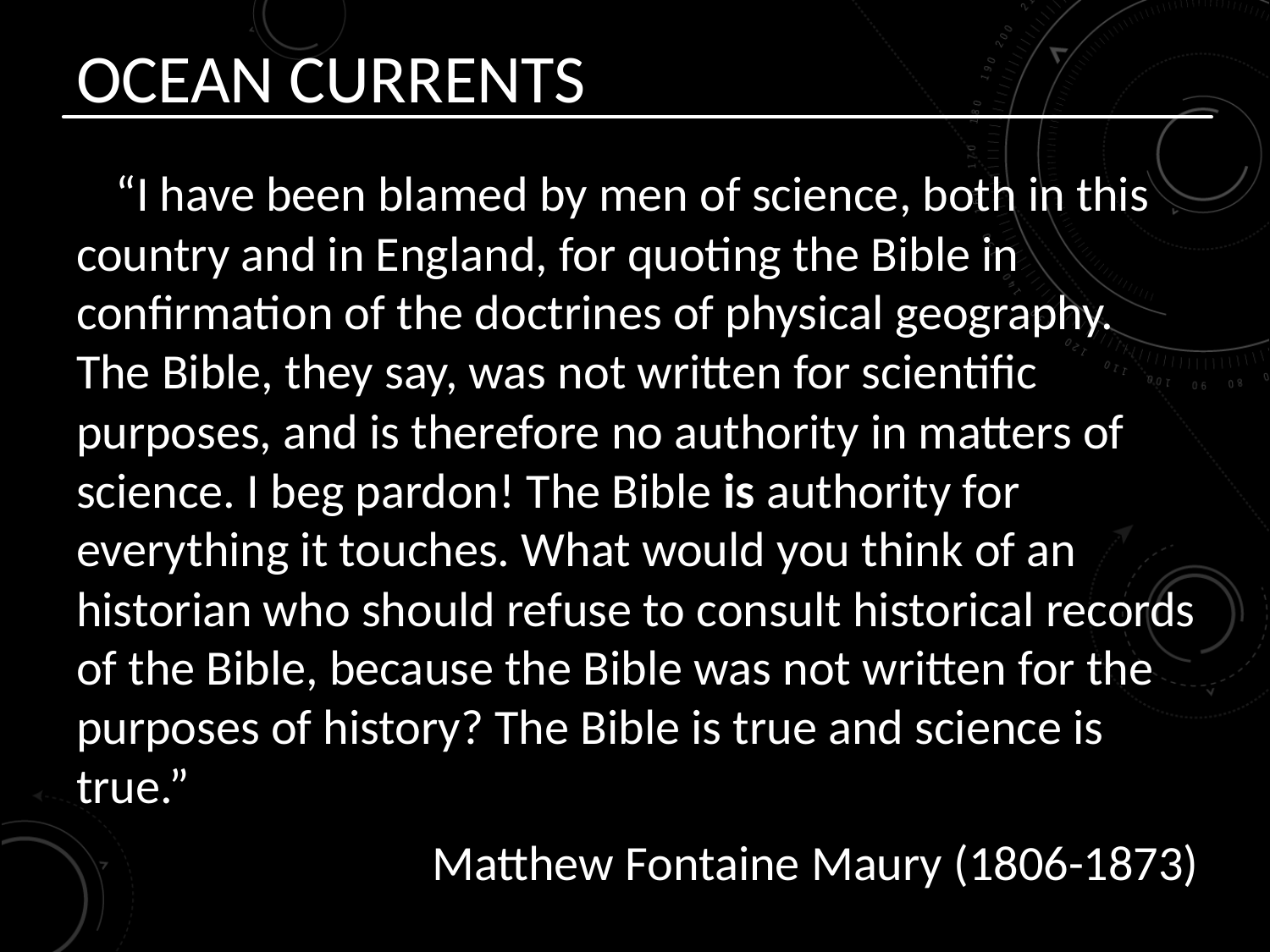

# Ocean Currents
“I have been blamed by men of science, both in this country and in England, for quoting the Bible in confirmation of the doctrines of physical geography. The Bible, they say, was not written for scientific purposes, and is therefore no authority in matters of science. I beg pardon! The Bible is authority for everything it touches. What would you think of an historian who should refuse to consult historical records of the Bible, because the Bible was not written for the purposes of history? The Bible is true and science is true.”
Matthew Fontaine Maury (1806-1873)